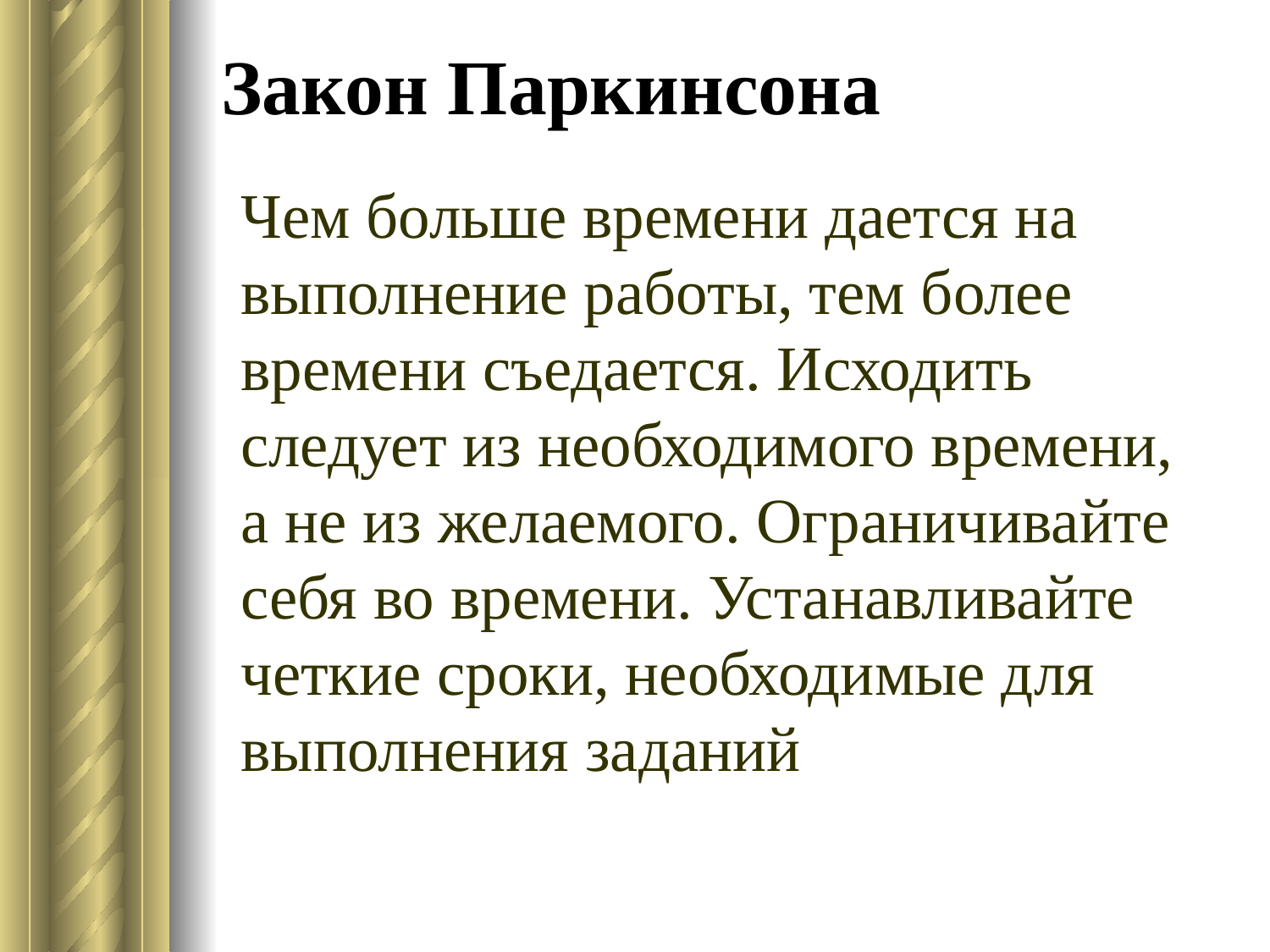

# Закон Паркинсона
Чем больше времени дается на выполнение работы, тем более времени съедается. Исходить следует из необходимого времени, а не из желаемого. Ограничивайте себя во времени. Устанавливайте четкие сроки, необходимые для выполнения заданий